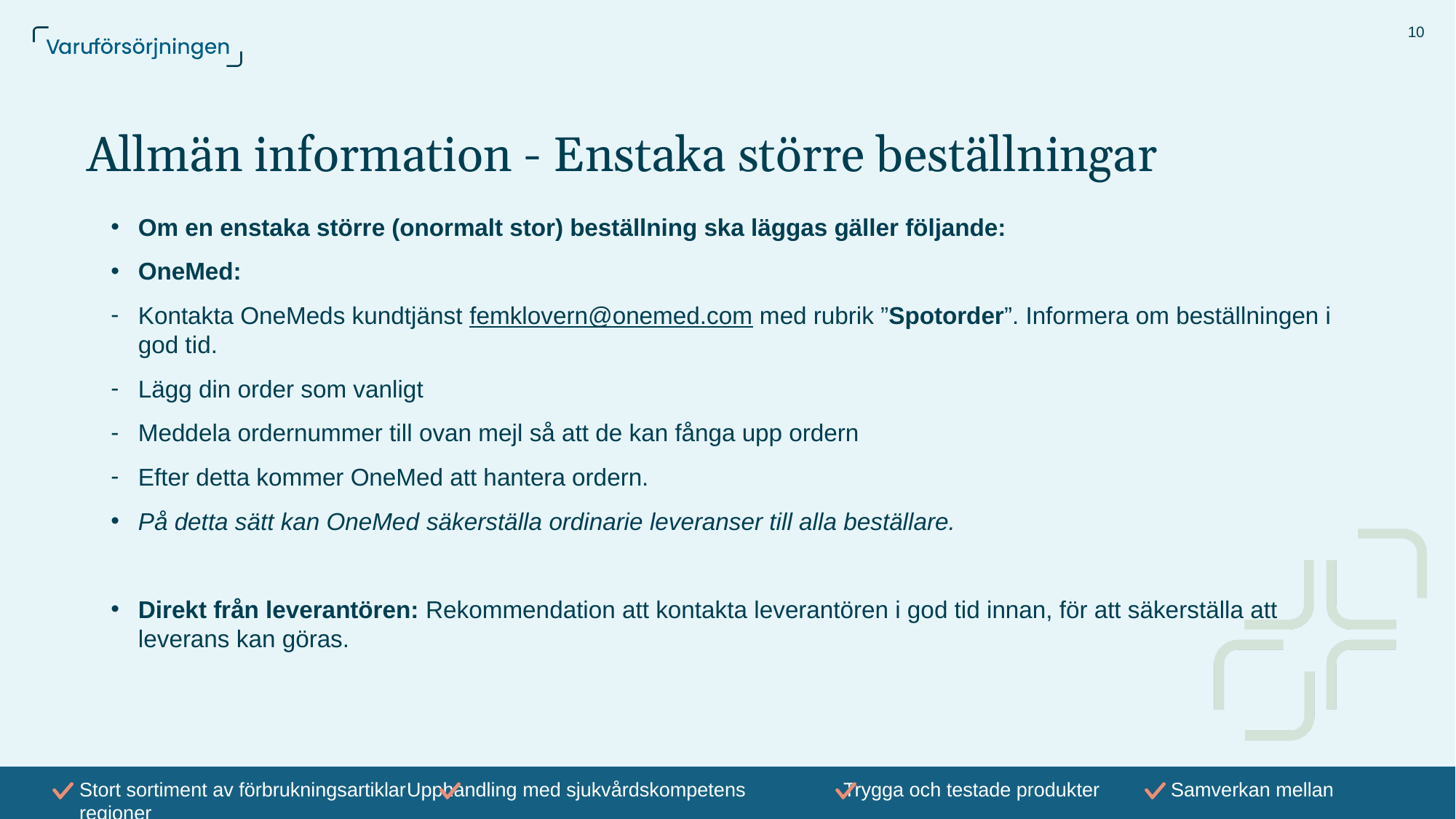

10
# Allmän information - Enstaka större beställningar
Om en enstaka större (onormalt stor) beställning ska läggas gäller följande:
OneMed:
Kontakta OneMeds kundtjänst femklovern@onemed.com med rubrik ”Spotorder”. Informera om beställningen i god tid.
Lägg din order som vanligt
Meddela ordernummer till ovan mejl så att de kan fånga upp ordern
Efter detta kommer OneMed att hantera ordern.
På detta sätt kan OneMed säkerställa ordinarie leveranser till alla beställare.

Direkt från leverantören: Rekommendation att kontakta leverantören i god tid innan, för att säkerställa att leverans kan göras.